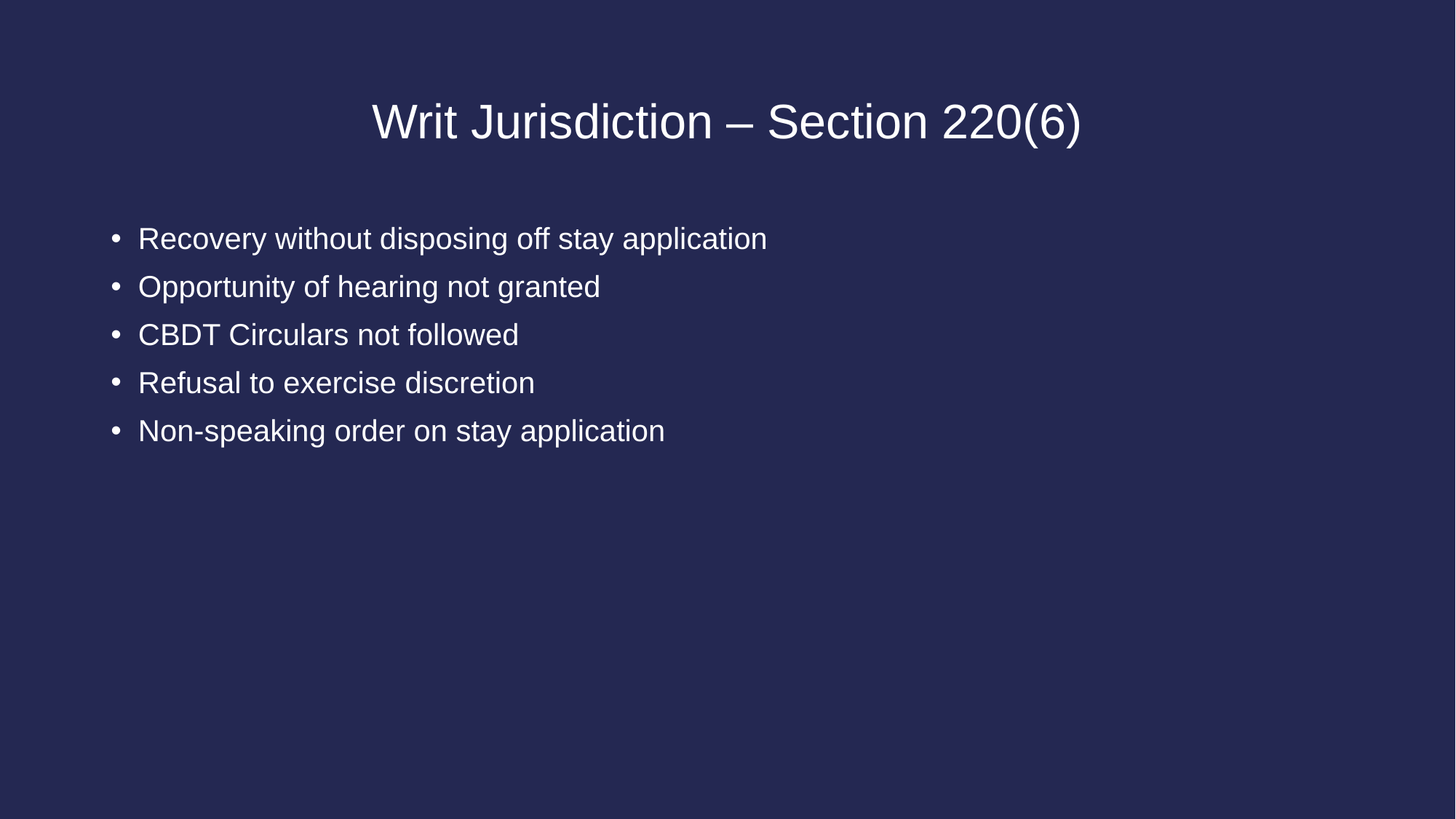

# Writ Jurisdiction – Section 220(6)
Recovery without disposing off stay application
Opportunity of hearing not granted
CBDT Circulars not followed
Refusal to exercise discretion
Non-speaking order on stay application